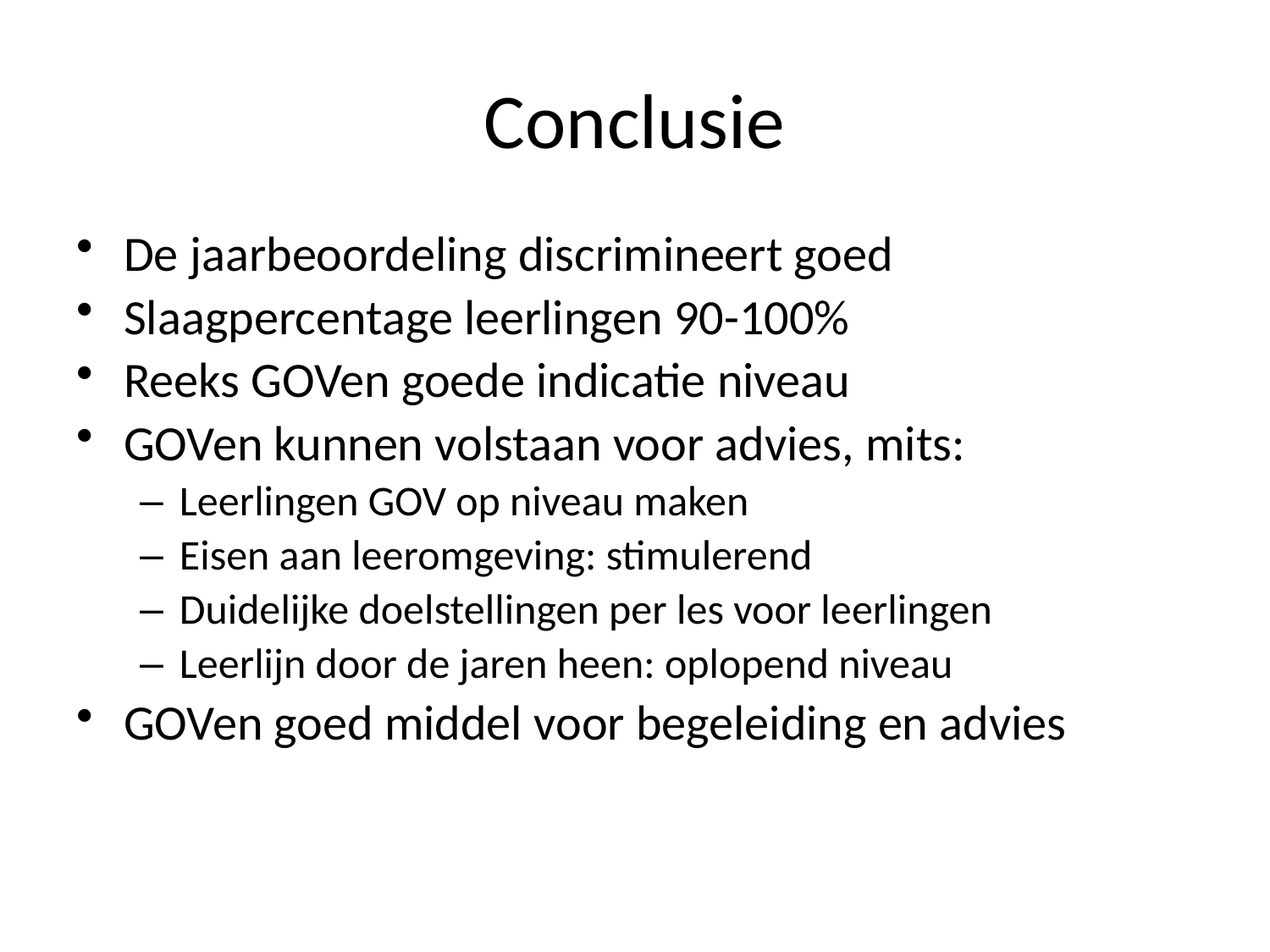

# Conclusie
De jaarbeoordeling discrimineert goed
Slaagpercentage leerlingen 90-100%
Reeks GOVen goede indicatie niveau
GOVen kunnen volstaan voor advies, mits:
Leerlingen GOV op niveau maken
Eisen aan leeromgeving: stimulerend
Duidelijke doelstellingen per les voor leerlingen
Leerlijn door de jaren heen: oplopend niveau
GOVen goed middel voor begeleiding en advies